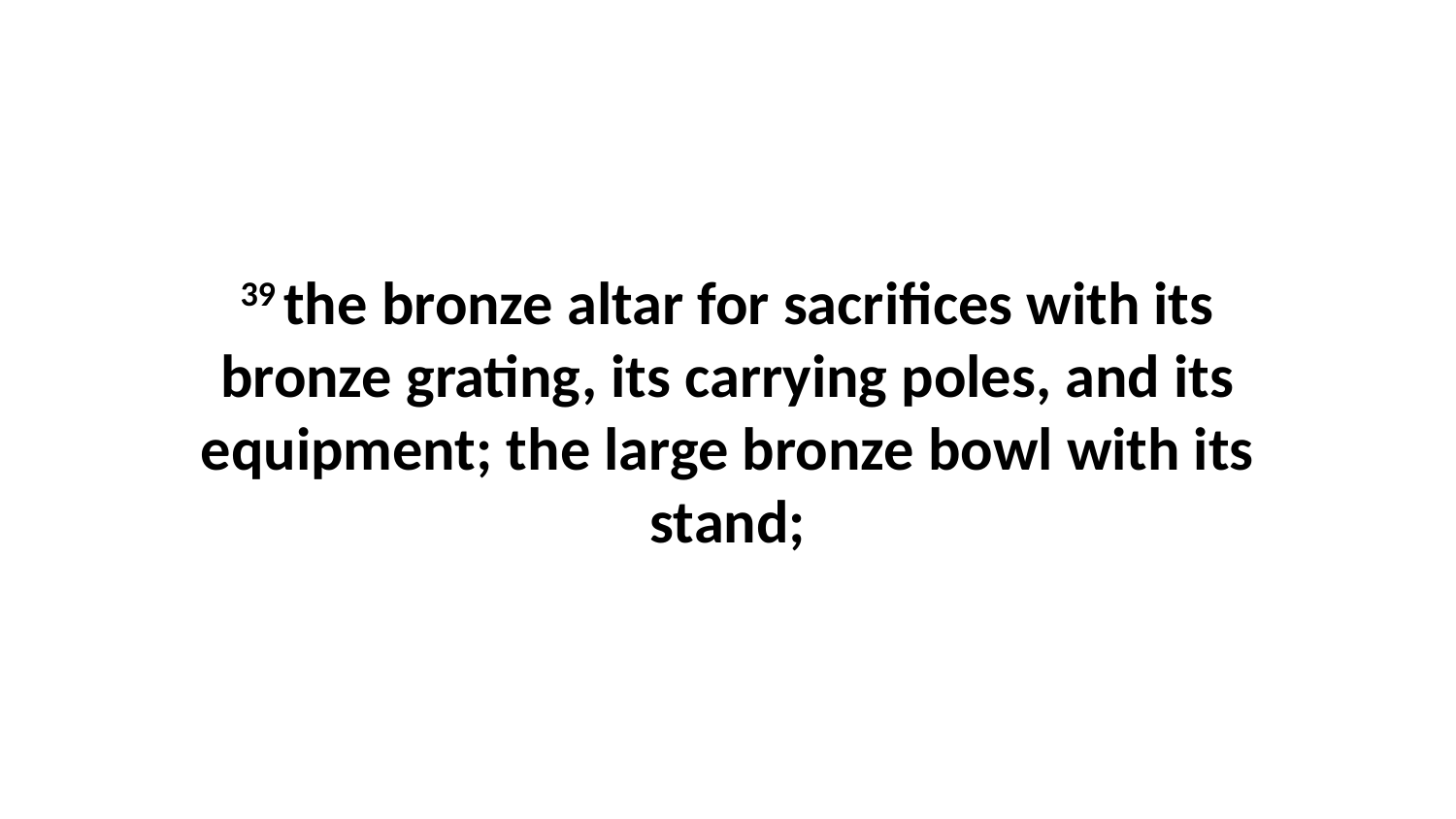

39 the bronze altar for sacrifices with its bronze grating, its carrying poles, and its equipment; the large bronze bowl with its stand;